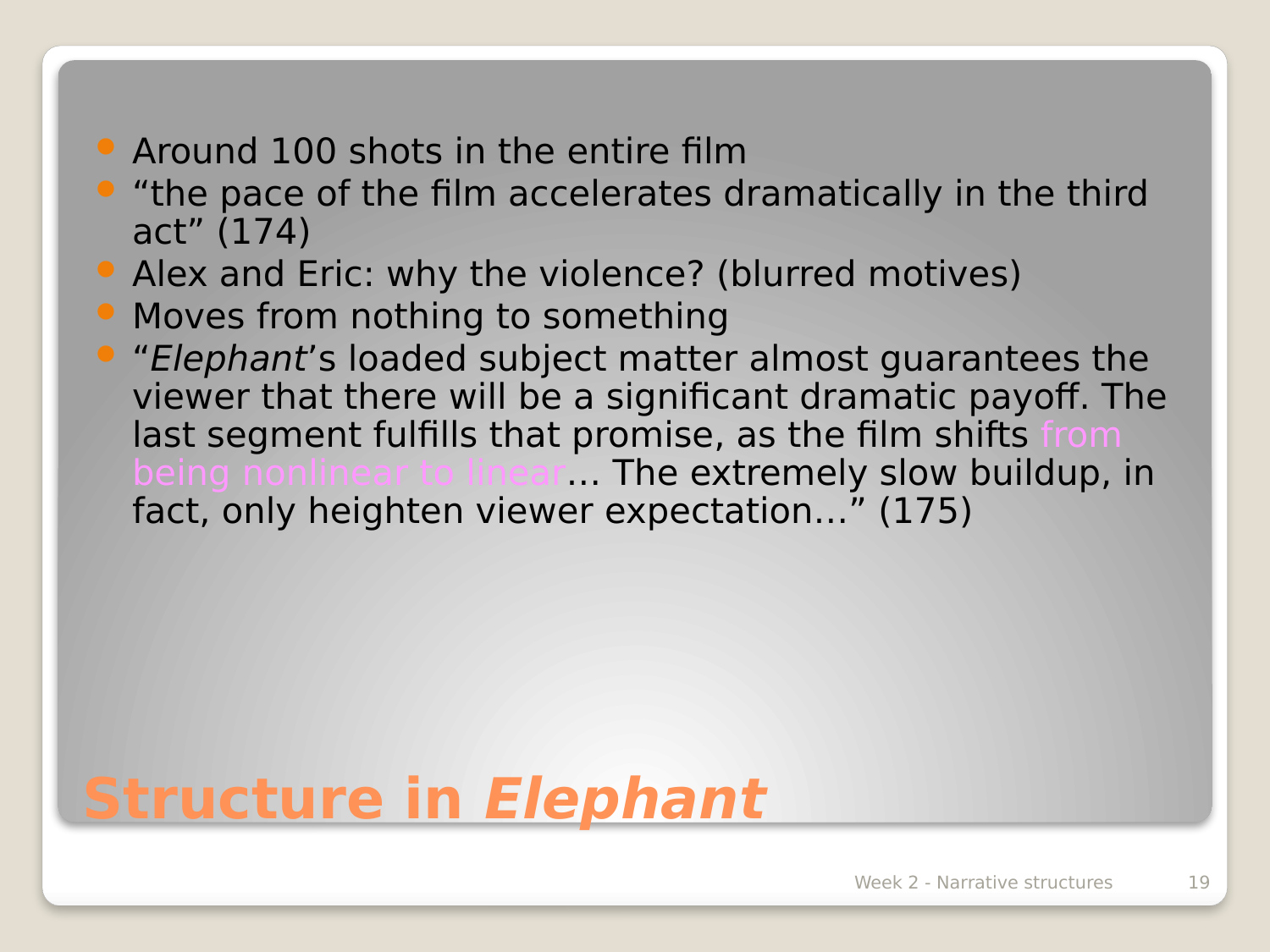

Around 100 shots in the entire film
“the pace of the film accelerates dramatically in the third act” (174)
Alex and Eric: why the violence? (blurred motives)
Moves from nothing to something
“Elephant’s loaded subject matter almost guarantees the viewer that there will be a significant dramatic payoff. The last segment fulfills that promise, as the film shifts from being nonlinear to linear… The extremely slow buildup, in fact, only heighten viewer expectation…” (175)

# Structure in Elephant
Week 2 - Narrative structures
19